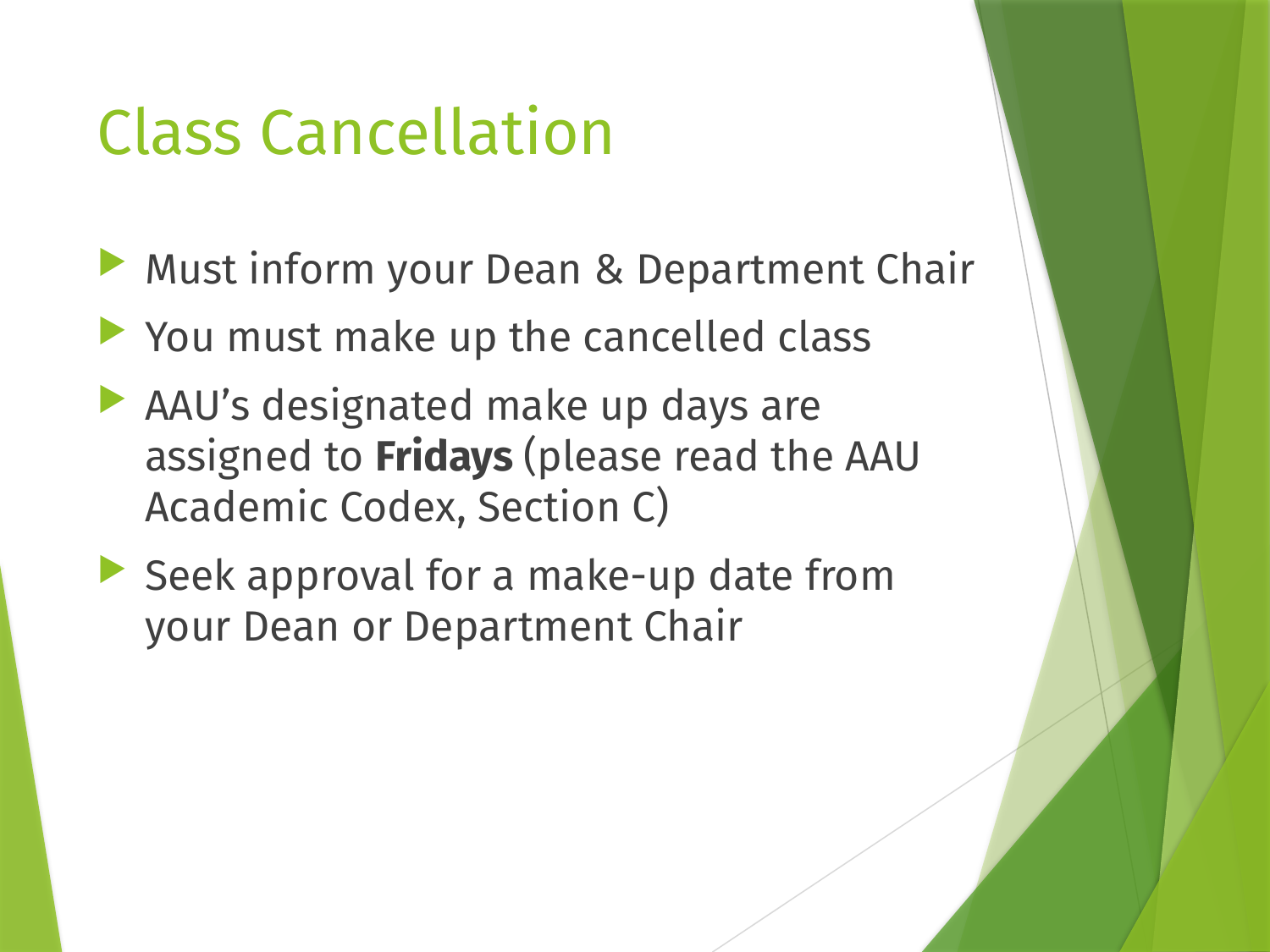

# Class Cancellation

Must inform your Dean & Department Chair
You must make up the cancelled class
AAU’s designated make up days are assigned to Fridays (please read the AAU Academic Codex, Section C)
Seek approval for a make-up date from your Dean or Department Chair